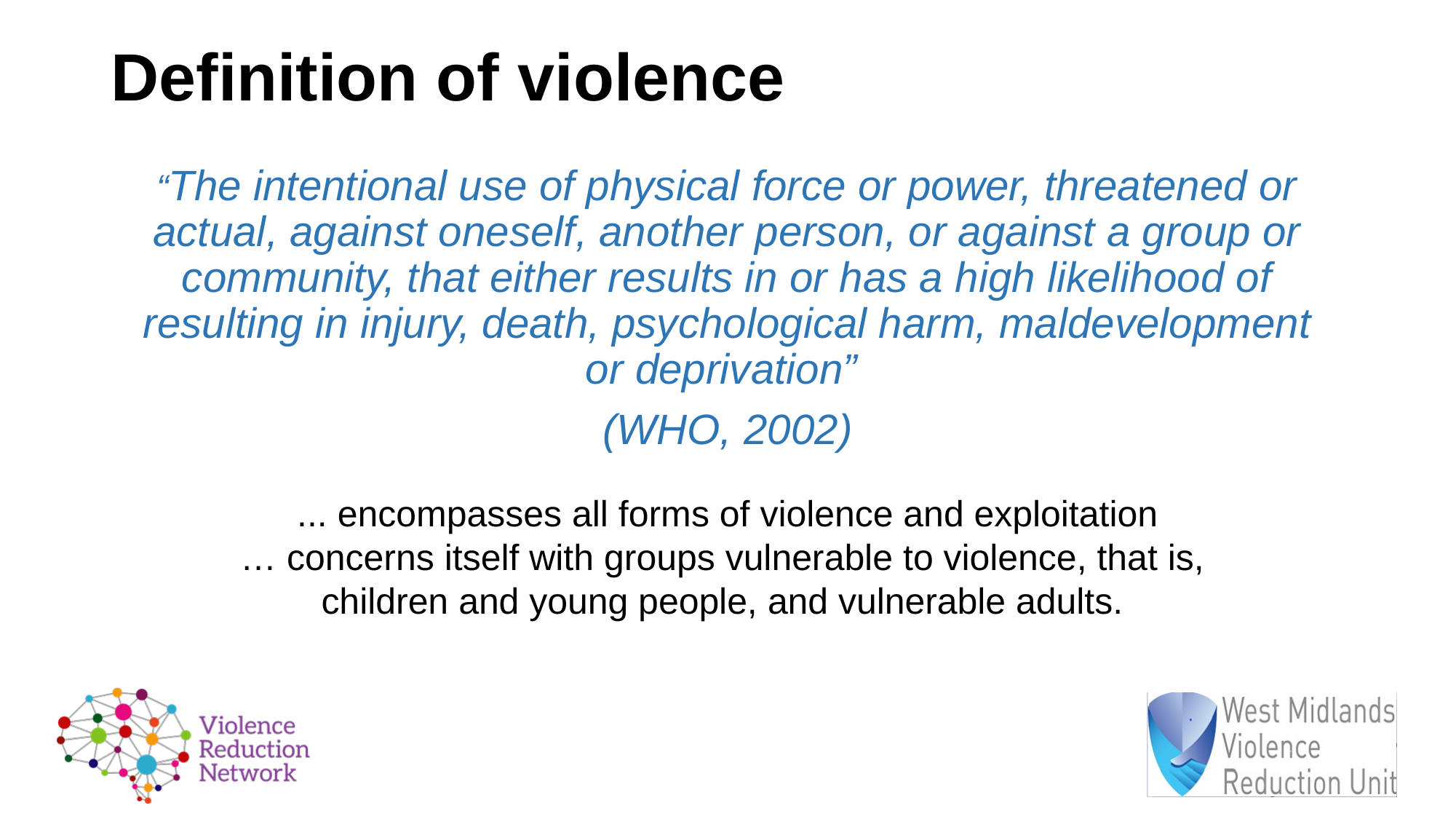

# Definition of violence
“The intentional use of physical force or power, threatened or actual, against oneself, another person, or against a group or community, that either results in or has a high likelihood of resulting in injury, death, psychological harm, maldevelopment
or deprivation”
(WHO, 2002)

... encompasses all forms of violence and exploitation
… concerns itself with groups vulnerable to violence, that is,
children and young people, and vulnerable adults.